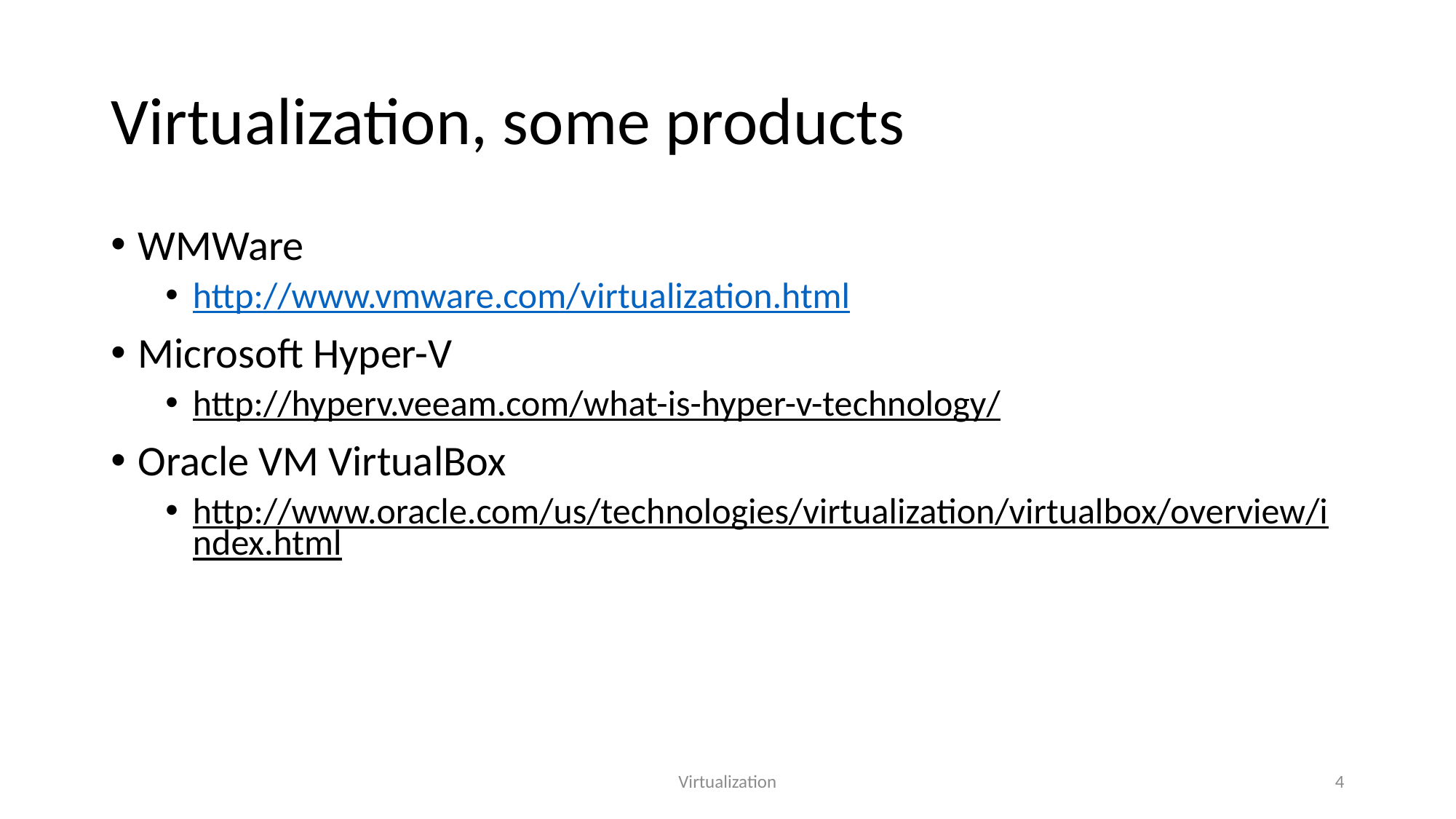

# Virtualization, some products
WMWare
http://www.vmware.com/virtualization.html
Microsoft Hyper-V
http://hyperv.veeam.com/what-is-hyper-v-technology/
Oracle VM VirtualBox
http://www.oracle.com/us/technologies/virtualization/virtualbox/overview/index.html
Virtualization
4